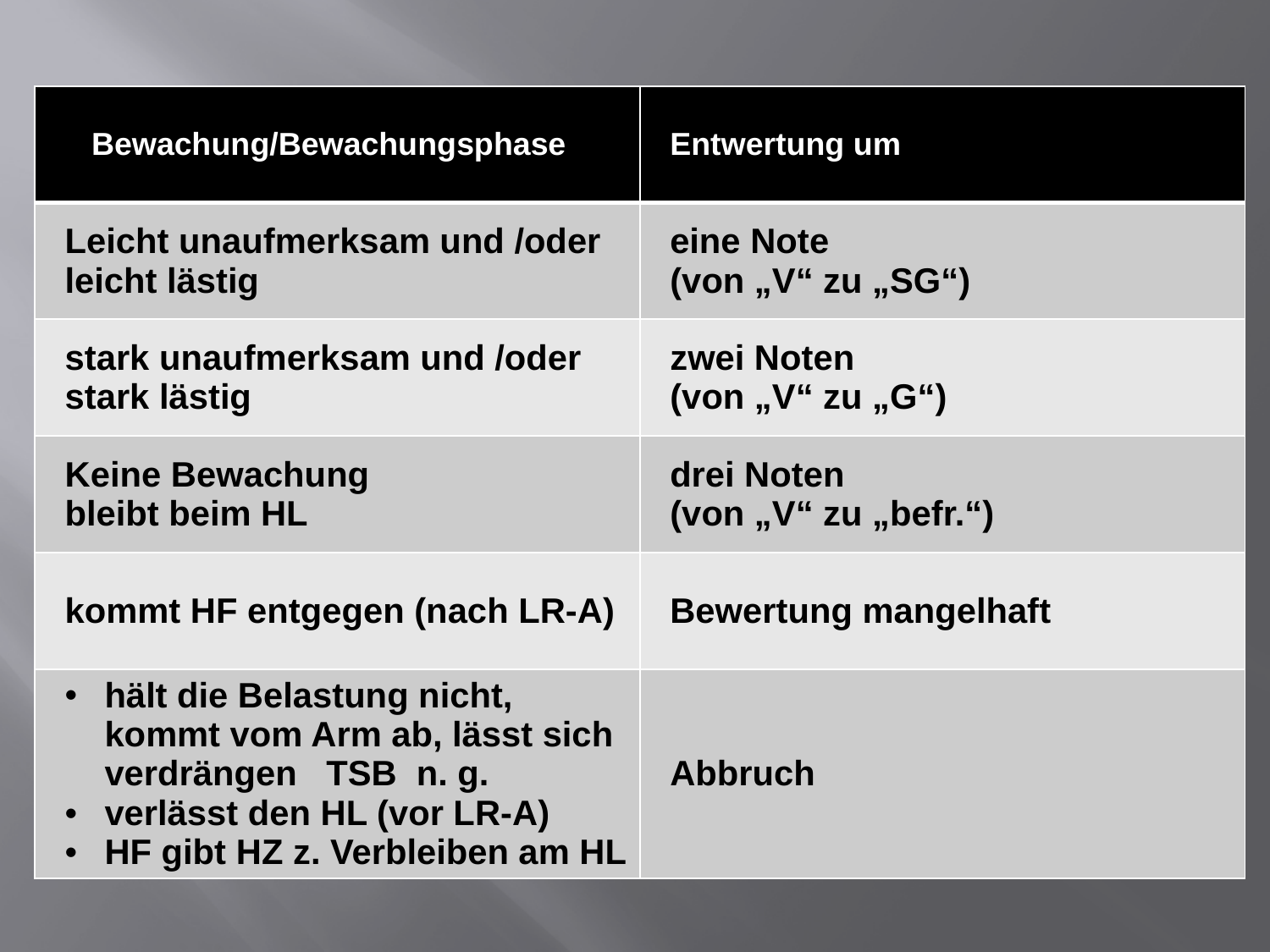

| Bewachung/Bewachungsphase | Entwertung um |
| --- | --- |
| Leicht unaufmerksam und /oder leicht lästig | eine Note (von „V“ zu „SG“) |
| stark unaufmerksam und /oder stark lästig | zwei Noten (von „V“ zu „G“) |
| Keine Bewachung bleibt beim HL | drei Noten (von „V“ zu „befr.“) |
| kommt HF entgegen (nach LR-A) | Bewertung mangelhaft |
| hält die Belastung nicht, kommt vom Arm ab, lässt sich verdrängen TSB n. g. verlässt den HL (vor LR-A) HF gibt HZ z. Verbleiben am HL | Abbruch |